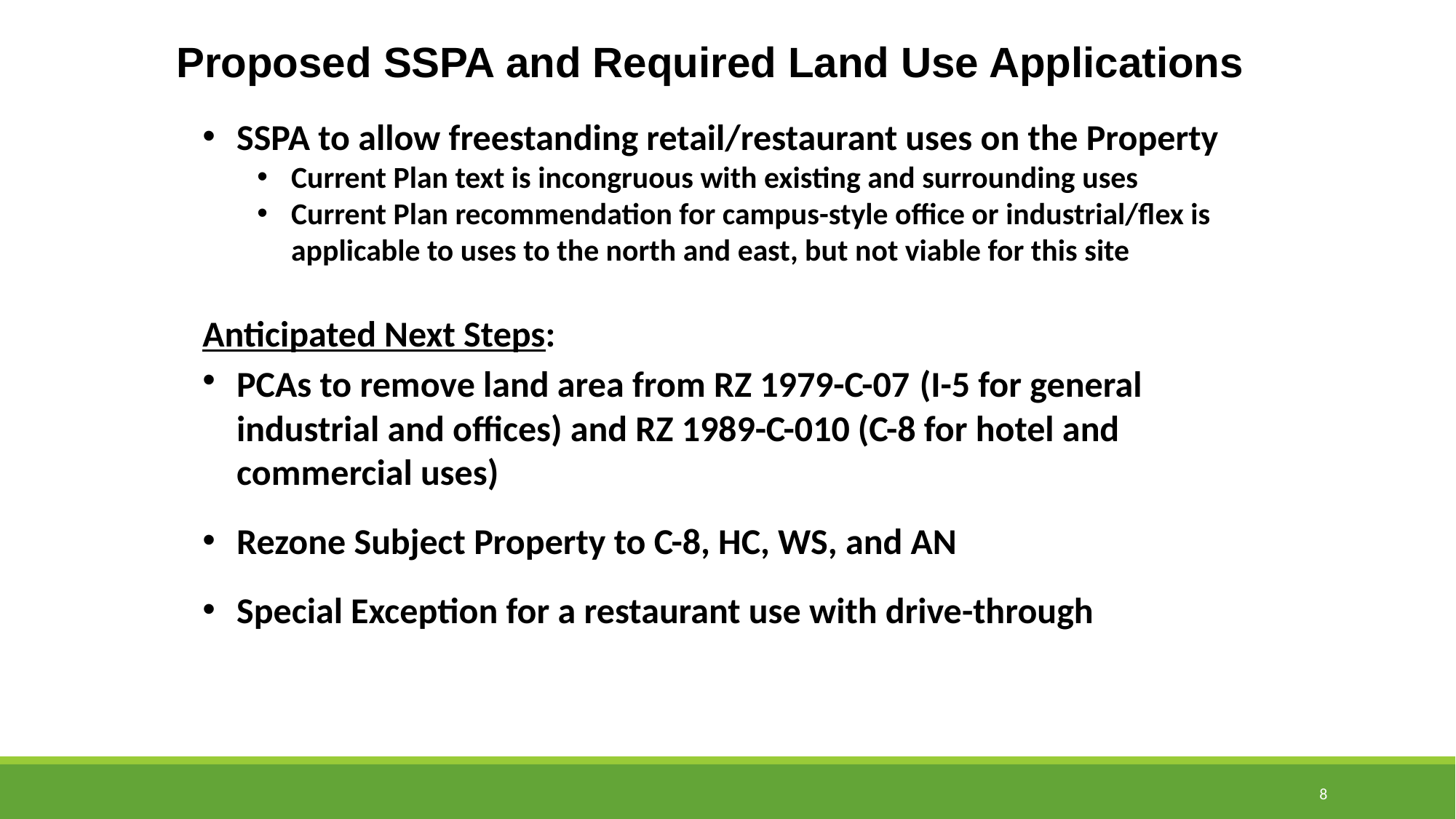

Proposed SSPA and Required Land Use Applications
SSPA to allow freestanding retail/restaurant uses on the Property
Current Plan text is incongruous with existing and surrounding uses
Current Plan recommendation for campus-style office or industrial/flex is applicable to uses to the north and east, but not viable for this site

Anticipated Next Steps:
PCAs to remove land area from RZ 1979-C-07 (I-5 for general industrial and offices) and RZ 1989-C-010 (C-8 for hotel and commercial uses)

Rezone Subject Property to C-8, HC, WS, and AN

Special Exception for a restaurant use with drive-through

8